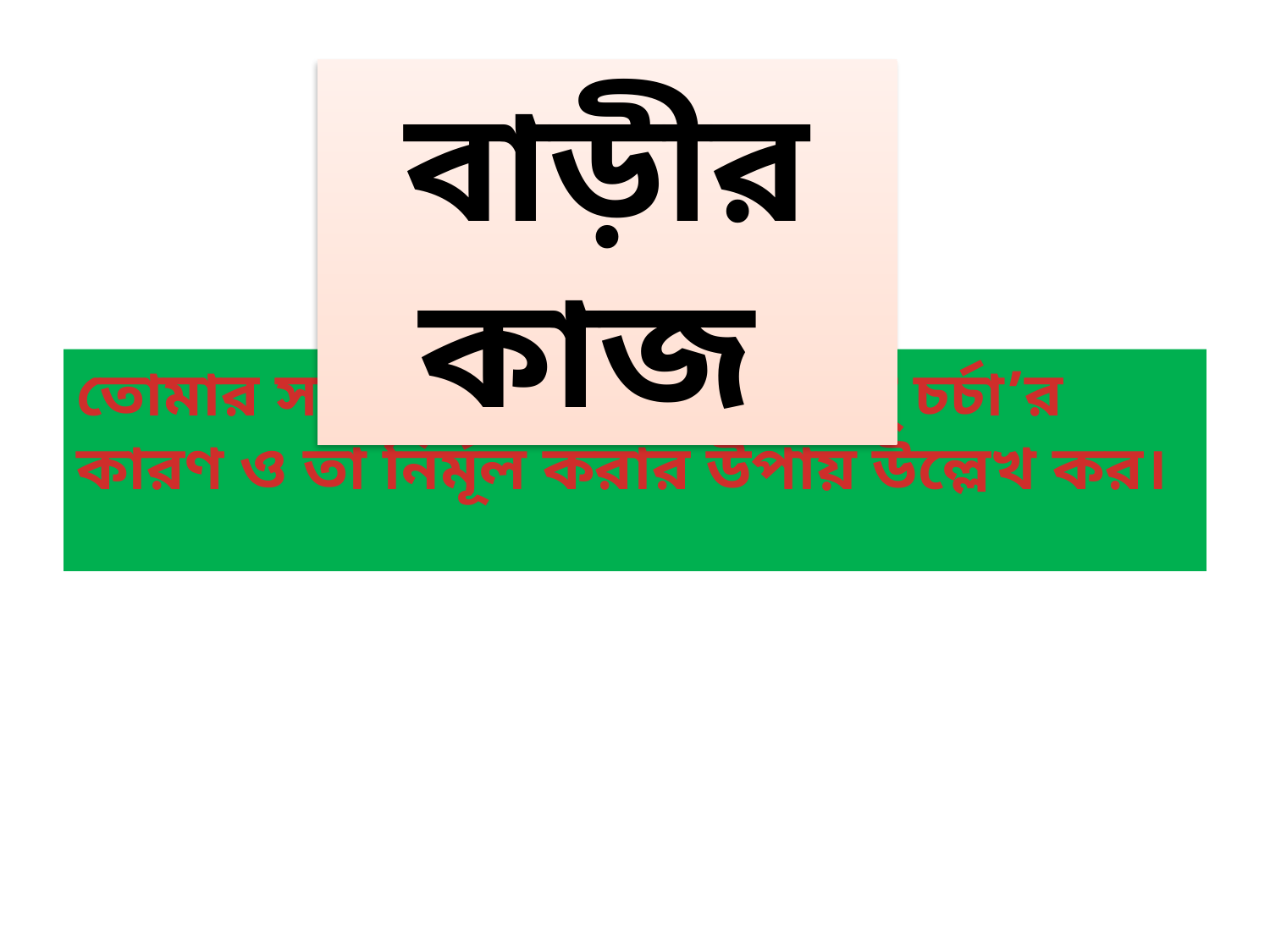

বাড়ীর কাজ

তোমার সমাজে বিরাজমান “যাদু চর্চা’র কারণ ও তা নির্মূল করার উপায় উল্লেখ কর।